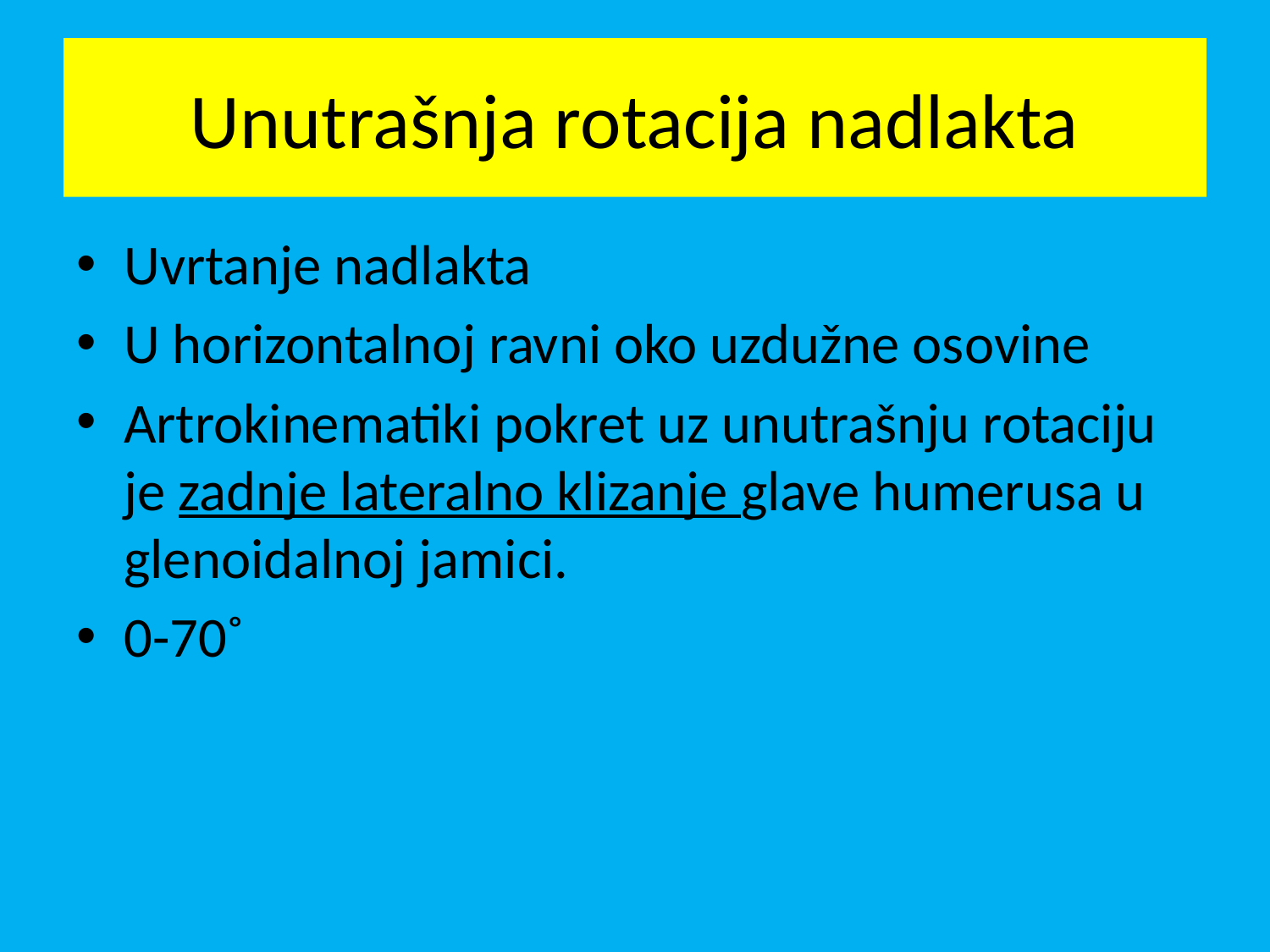

# Unutrašnja rotacija nadlakta
Uvrtanje nadlakta
U horizontalnoj ravni oko uzdužne osovine
Artrokinematiki pokret uz unutrašnju rotaciju je zadnje lateralno klizanje glave humerusa u glenoidalnoj jamici.
0-70˚